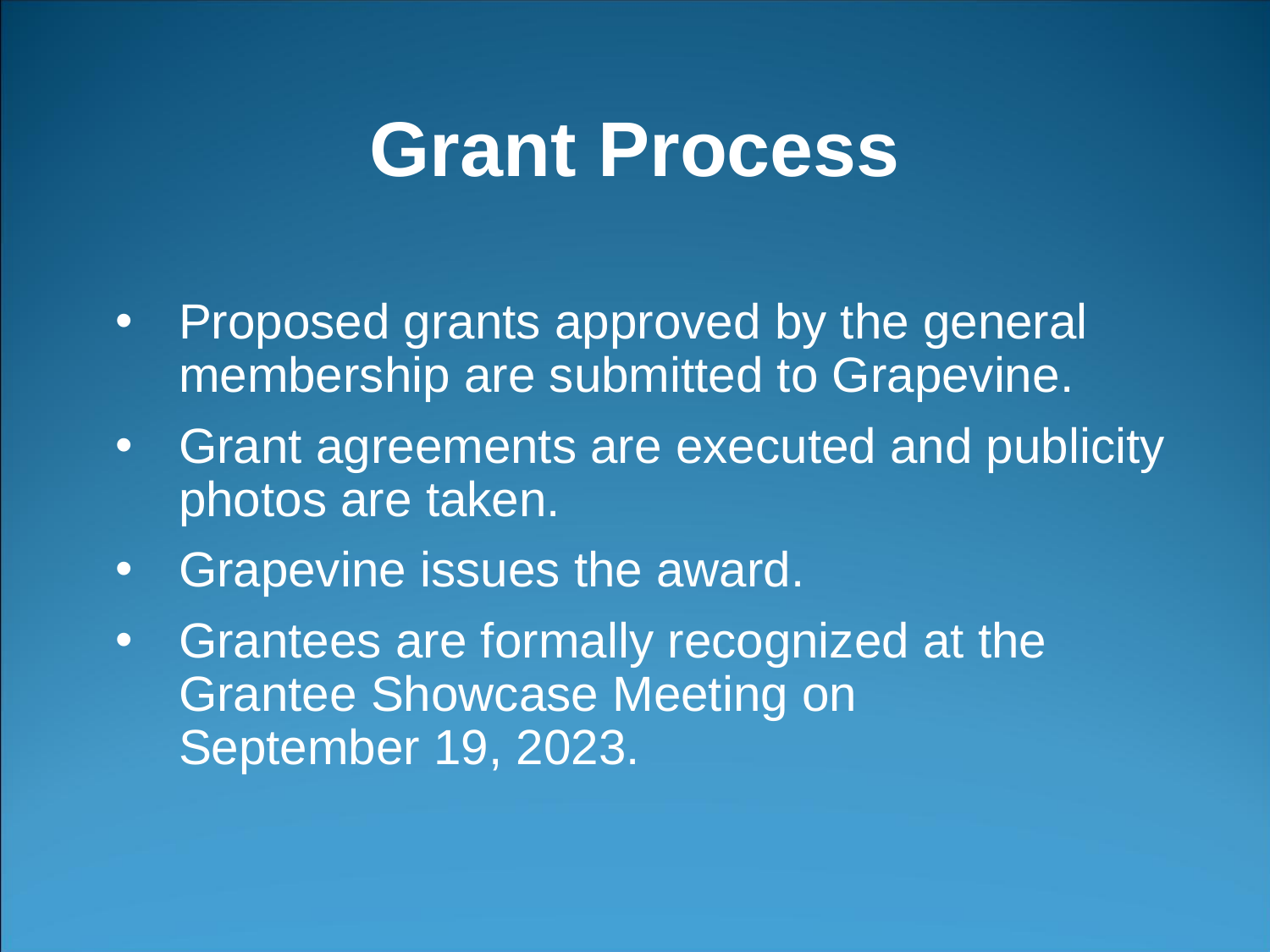

# Grant Process

Proposed grants approved by the general membership are submitted to Grapevine.
Grant agreements are executed and publicity photos are taken.
Grapevine issues the award.
Grantees are formally recognized at the Grantee Showcase Meeting on      September 19, 2023.